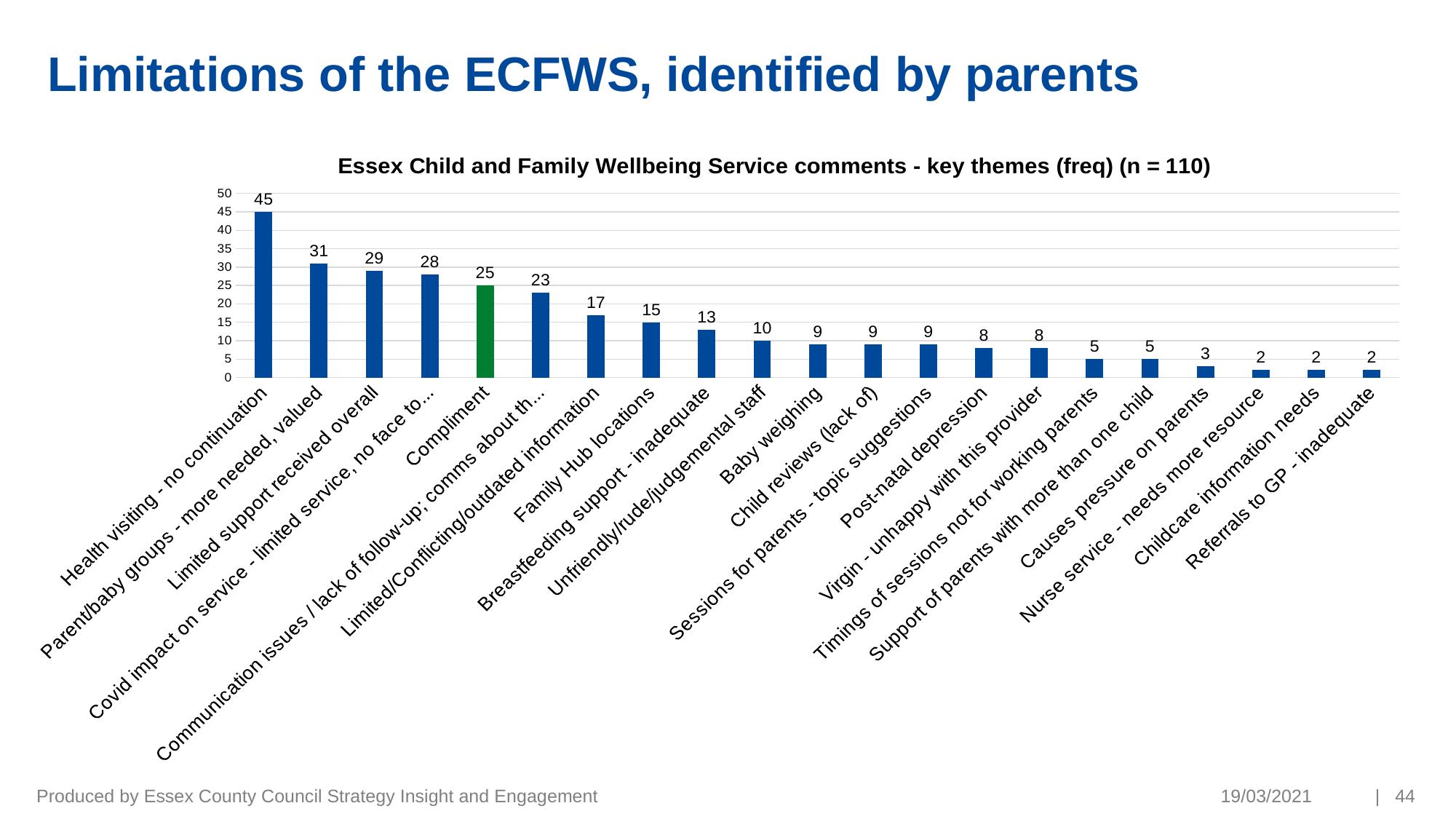

# Limitations of the ECFWS, identified by parents

### Chart: Essex Child and Family Wellbeing Service comments - key themes (freq) (n = 110)

| Category |  |
|---|---|
| Health visiting - no continuation | 45.0 |
| Parent/baby groups - more needed, valued | 31.0 |
| Limited support received overall | 29.0 |
| Covid impact on service - limited service, no face to face, no groups | 28.0 |
| Compliment | 25.0 |
| Communication issues / lack of follow-up; comms about the service; comms within service | 23.0 |
| Limited/Conflicting/outdated information | 17.0 |
| Family Hub locations | 15.0 |
| Breastfeeding support - inadequate | 13.0 |
| Unfriendly/rude/judgemental staff | 10.0 |
| Baby weighing | 9.0 |
| Child reviews (lack of) | 9.0 |
| Sessions for parents - topic suggestions | 9.0 |
| Post-natal depression | 8.0 |
| Virgin - unhappy with this provider | 8.0 |
| Timings of sessions not for working parents | 5.0 |
| Support of parents with more than one child | 5.0 |
| Causes pressure on parents | 3.0 |
| Nurse service - needs more resource | 2.0 |
| Childcare information needs | 2.0 |
| Referrals to GP - inadequate | 2.0 |
Produced by Essex County Council Strategy Insight and Engagement
19/03/2021
|   44